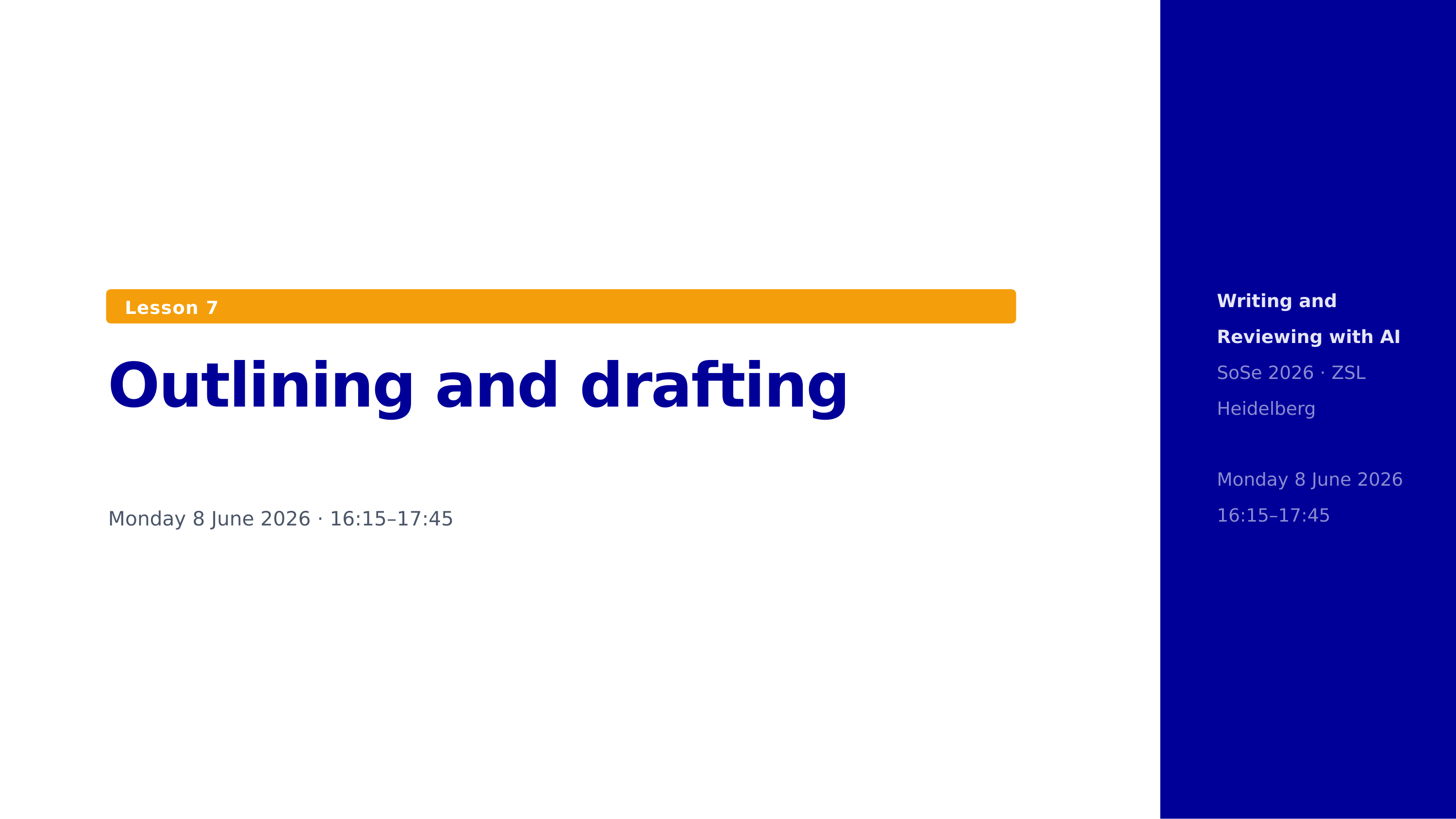

Writing and Reviewing with AI SoSe 2026 · ZSL Heidelberg

Lesson 7
Outlining and drafting
Monday 8 June 2026 16:15–17:45
Monday 8 June 2026 · 16:15–17:45